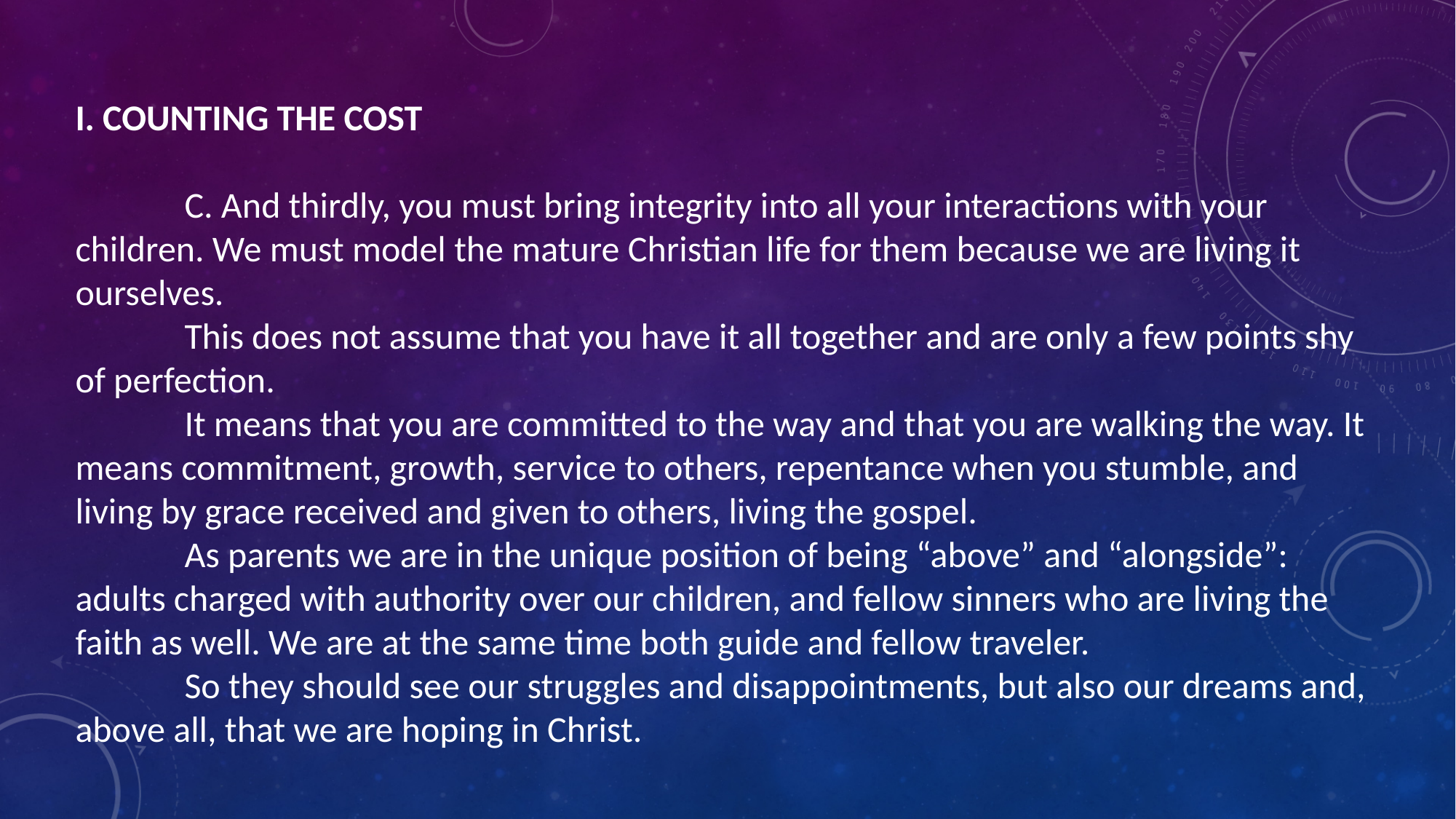

I. COUNTING THE COST

	C. And thirdly, you must bring integrity into all your interactions with your children. We must model the mature Christian life for them because we are living it ourselves.
	This does not assume that you have it all together and are only a few points shy of perfection.
	It means that you are committed to the way and that you are walking the way. It means commitment, growth, service to others, repentance when you stumble, and living by grace received and given to others, living the gospel.
	As parents we are in the unique position of being “above” and “alongside”: adults charged with authority over our children, and fellow sinners who are living the faith as well. We are at the same time both guide and fellow traveler.
	So they should see our struggles and disappointments, but also our dreams and, above all, that we are hoping in Christ.